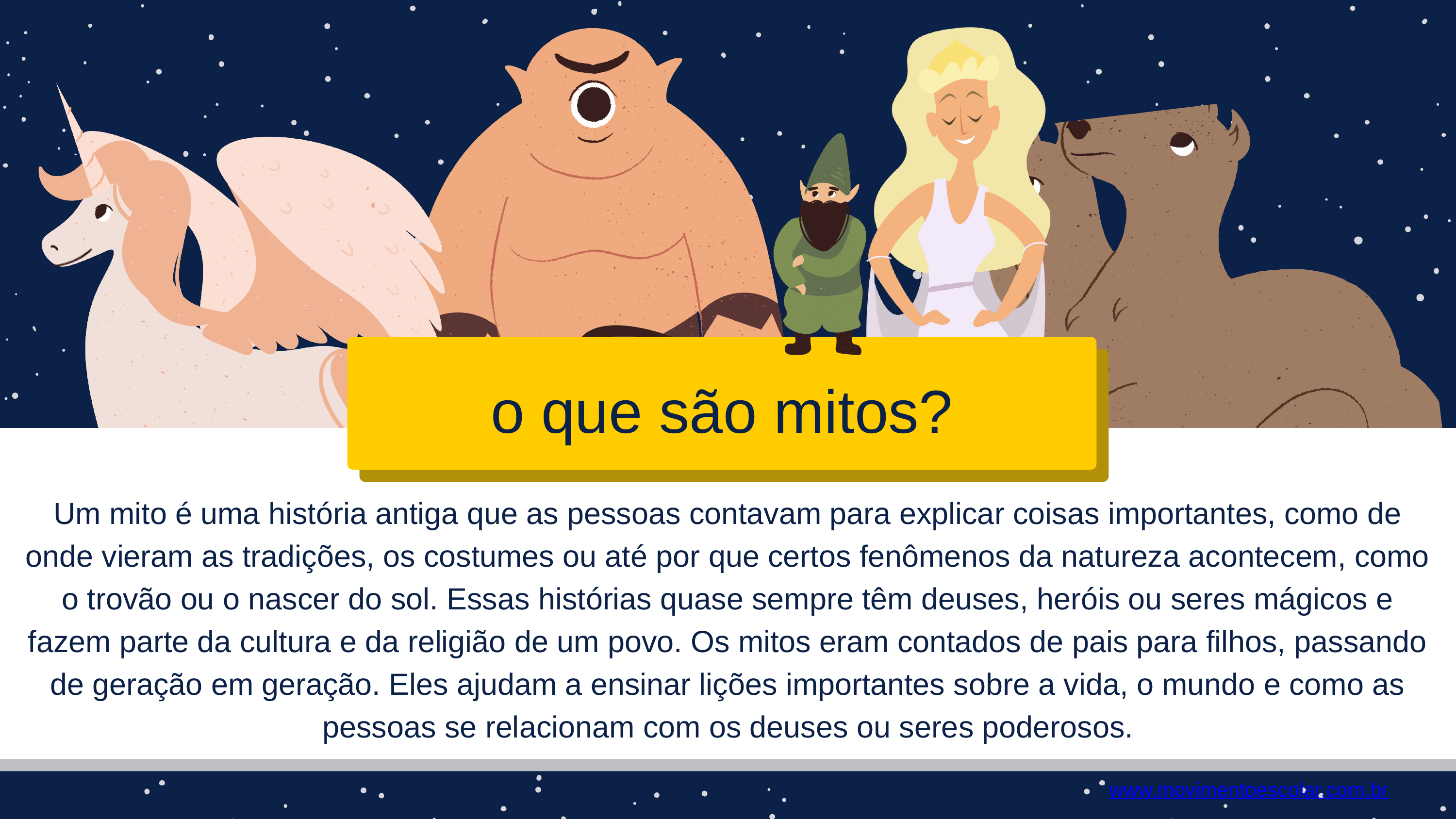

o que são mitos?

Um mito é uma história antiga que as pessoas contavam para explicar coisas importantes, como de onde vieram as tradições, os costumes ou até por que certos fenômenos da natureza acontecem, como o trovão ou o nascer do sol. Essas histórias quase sempre têm deuses, heróis ou seres mágicos e fazem parte da cultura e da religião de um povo. Os mitos eram contados de pais para filhos, passando de geração em geração. Eles ajudam a ensinar lições importantes sobre a vida, o mundo e como as pessoas se relacionam com os deuses ou seres poderosos.
www.movimentoescolar.com.br